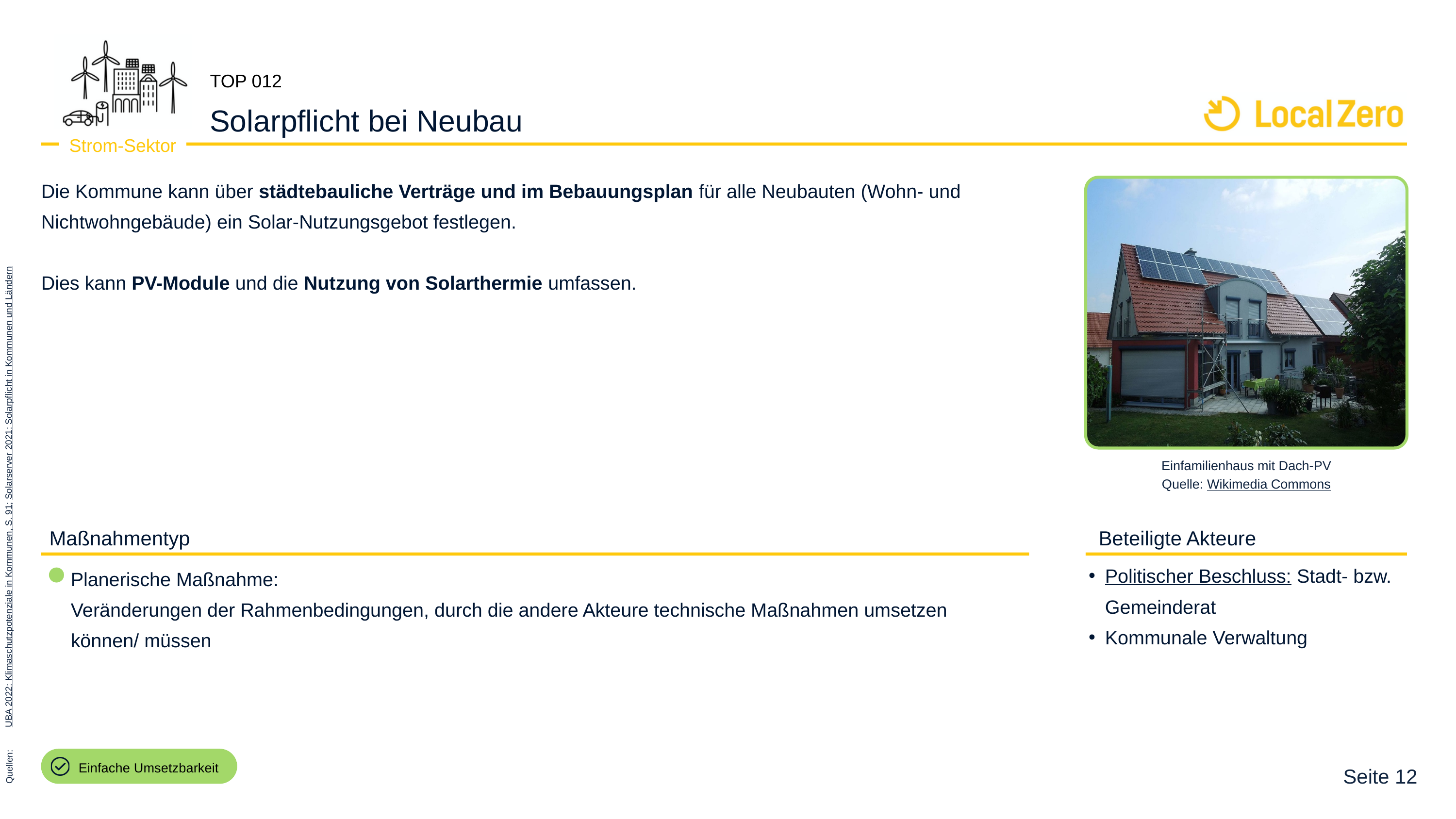

TOP 012
Solarpflicht bei Neubau

Strom-Sektor

Die Kommune kann über städtebauliche Verträge und im Bebauungsplan für alle Neubauten (Wohn- und Nichtwohngebäude) ein Solar-Nutzungsgebot festlegen.

Dies kann PV-Module und die Nutzung von Solarthermie umfassen.

UBA 2022: Klimaschutzpotenziale in Kommunen, S. 91; Solarserver 2021: Solarpflicht in Kommunen und Ländern
Quellen:
Einfamilienhaus mit Dach-PV
Quelle: Wikimedia Commons
Beteiligte Akteure
Maßnahmentyp

Politischer Beschluss: Stadt- bzw. Gemeinderat
Kommunale Verwaltung
Planerische Maßnahme:
Veränderungen der Rahmenbedingungen, durch die andere Akteure technische Maßnahmen umsetzen können/ müssen

Einfache Umsetzbarkeit

Seite 12